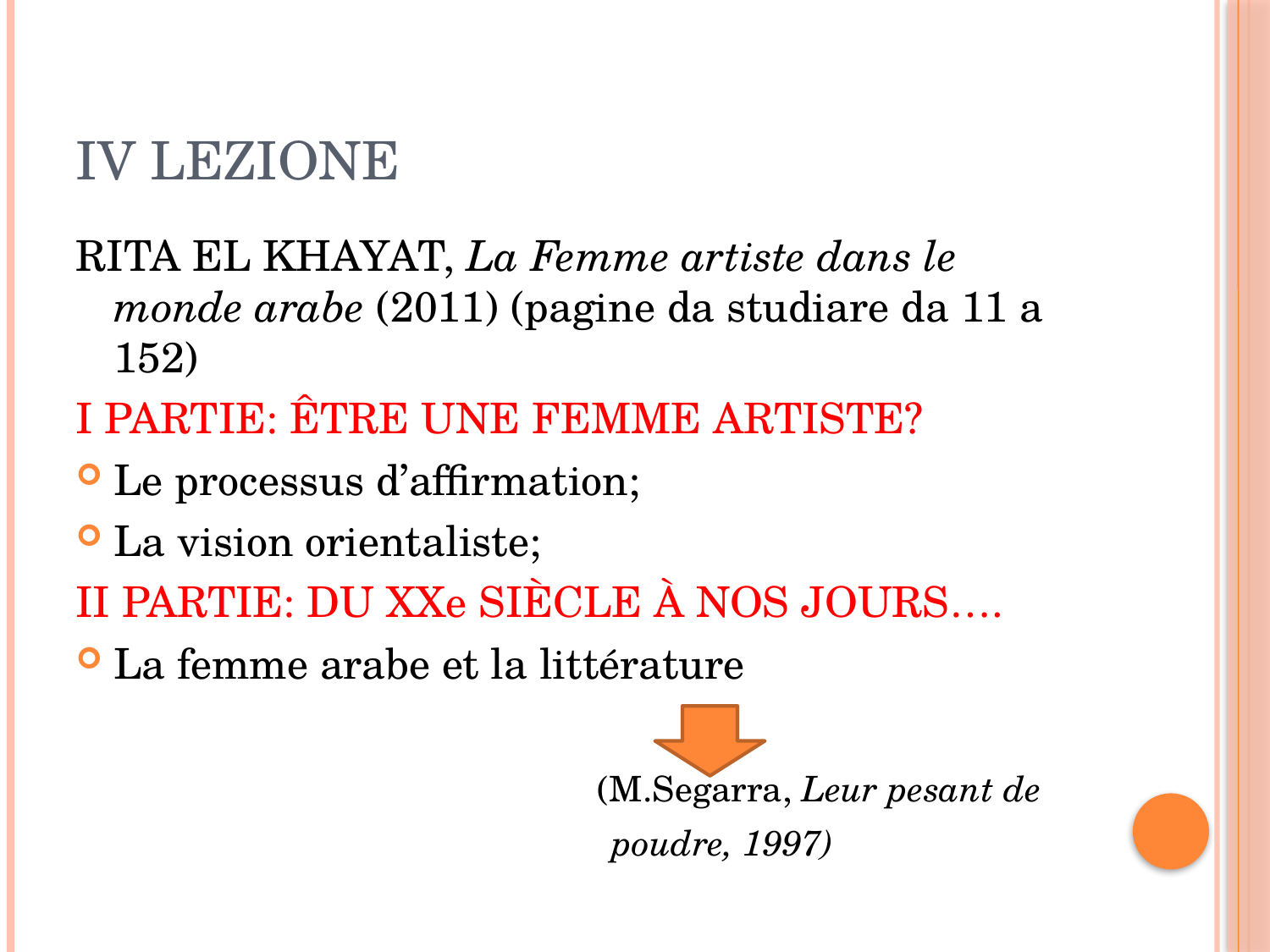

# IV LEZIONE
RITA EL KHAYAT, La Femme artiste dans le monde arabe (2011) (pagine da studiare da 11 a 152)
I PARTIE: ÊTRE UNE FEMME ARTISTE?
Le processus d’affirmation;
La vision orientaliste;
II PARTIE: DU XXe SIÈCLE À NOS JOURS….
La femme arabe et la littérature

                                            (M.Segarra, Leur pesant de
                                                       poudre, 1997)